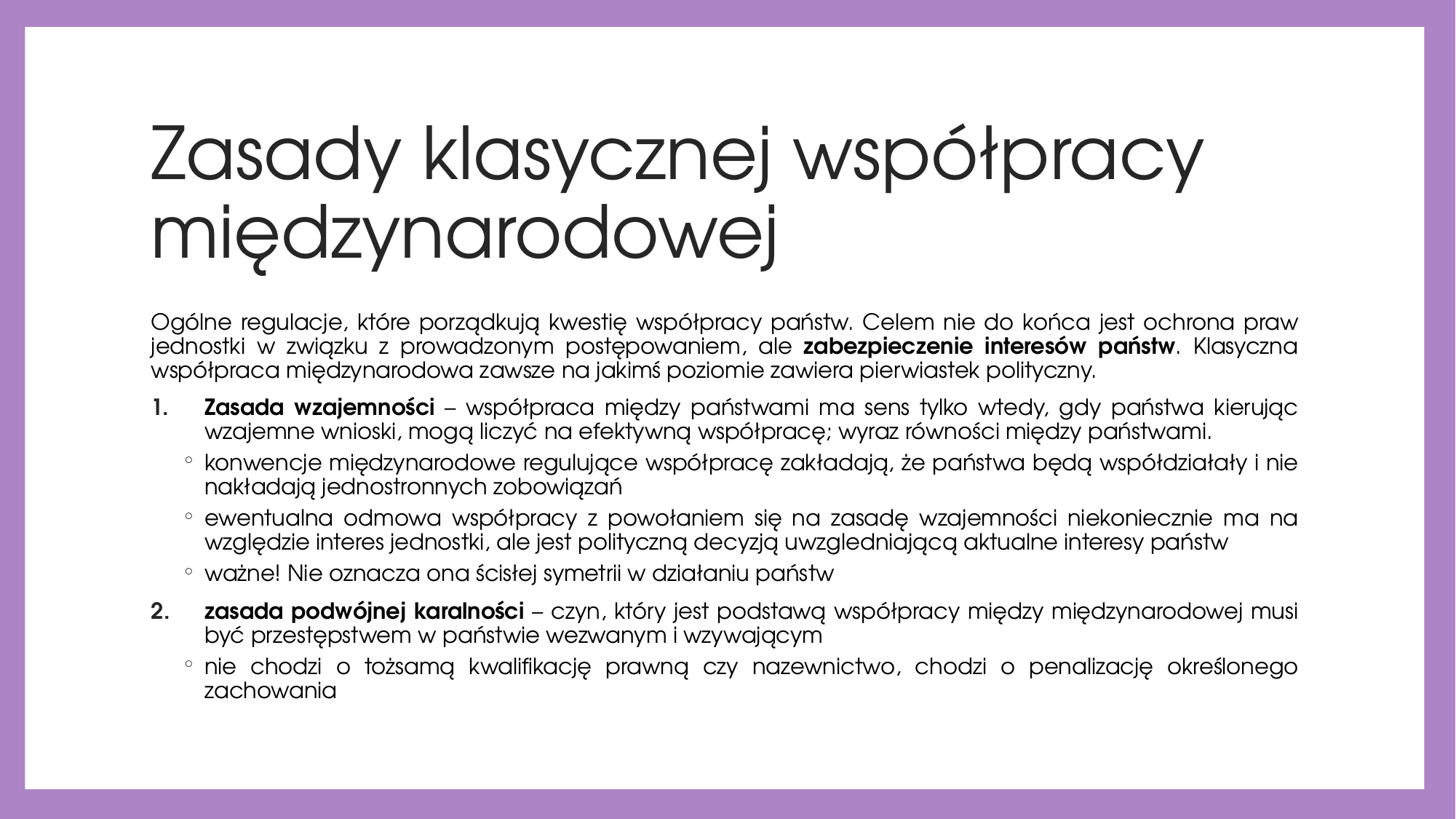

# Zasady klasycznej współpracy międzynarodowej
Ogólne regulacje, które porządkują kwestię współpracy państw. Celem nie do końca jest ochrona praw jednostki w związku z prowadzonym postępowaniem, ale zabezpieczenie interesów państw. Klasyczna współpraca międzynarodowa zawsze na jakimś poziomie zawiera pierwiastek polityczny.
Zasada wzajemności – współpraca między państwami ma sens tylko wtedy, gdy państwa kierując wzajemne wnioski, mogą liczyć na efektywną współpracę; wyraz równości między państwami.
konwencje międzynarodowe regulujące współpracę zakładają, że państwa będą współdziałały i nie nakładają jednostronnych zobowiązań
ewentualna odmowa współpracy z powołaniem się na zasadę wzajemności niekoniecznie ma na względzie interes jednostki, ale jest polityczną decyzją uwzgledniającą aktualne interesy państw
ważne! Nie oznacza ona ścisłej symetrii w działaniu państw
zasada podwójnej karalności – czyn, który jest podstawą współpracy między międzynarodowej musi być przestępstwem w państwie wezwanym i wzywającym
nie chodzi o tożsamą kwalifikację prawną czy nazewnictwo, chodzi o penalizację określonego zachowania